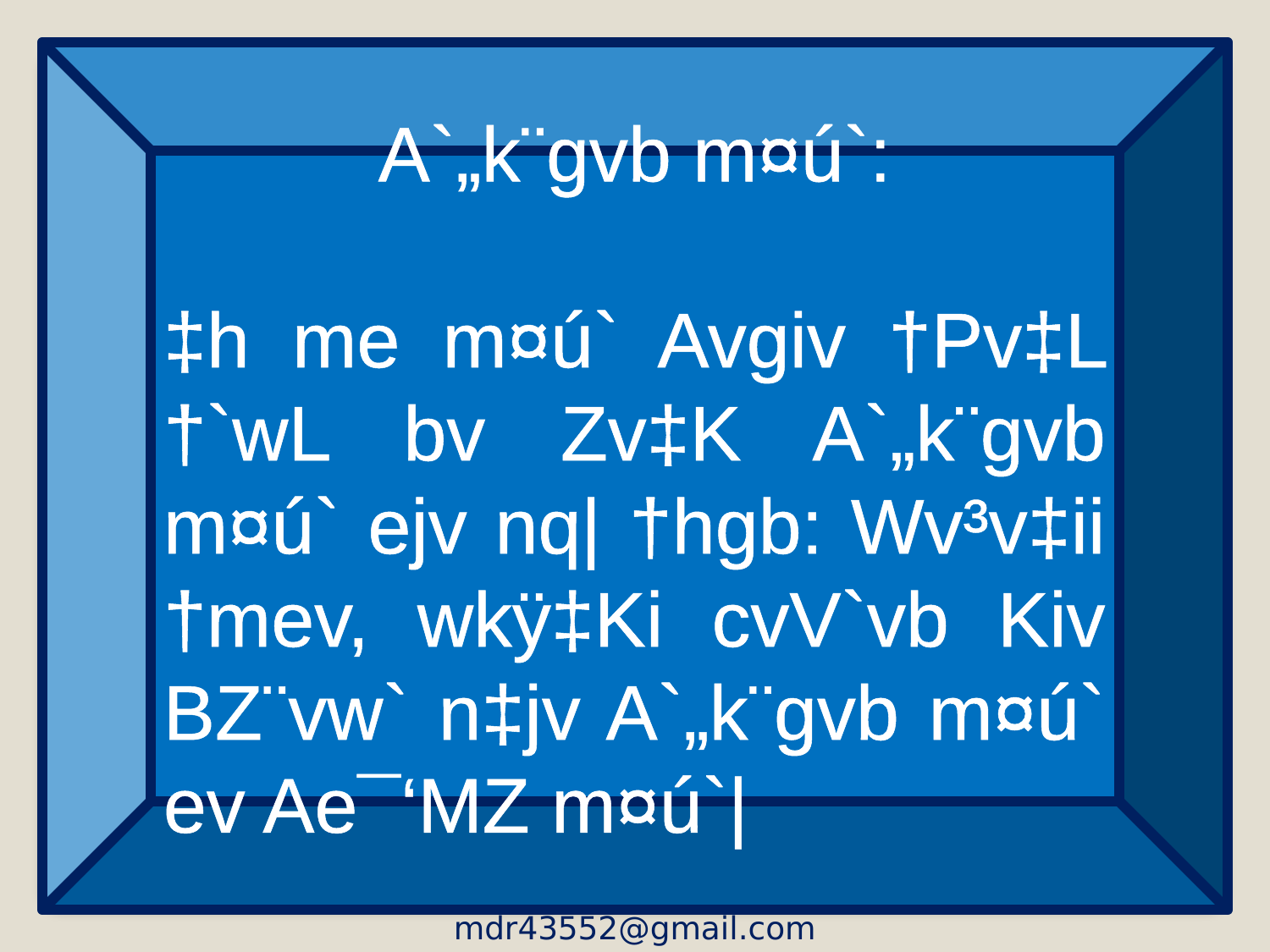

A`„k¨gvb m¤ú`:

‡h me m¤ú` Avgiv †Pv‡L †`wL bv Zv‡K A`„k¨gvb m¤ú` ejv nq| †hgb: Wv³v‡ii †mev, wkÿ‡Ki cvV`vb Kiv BZ¨vw` n‡jv A`„k¨gvb m¤ú` ev Ae¯‘MZ m¤ú`|
mdr43552@gmail.com